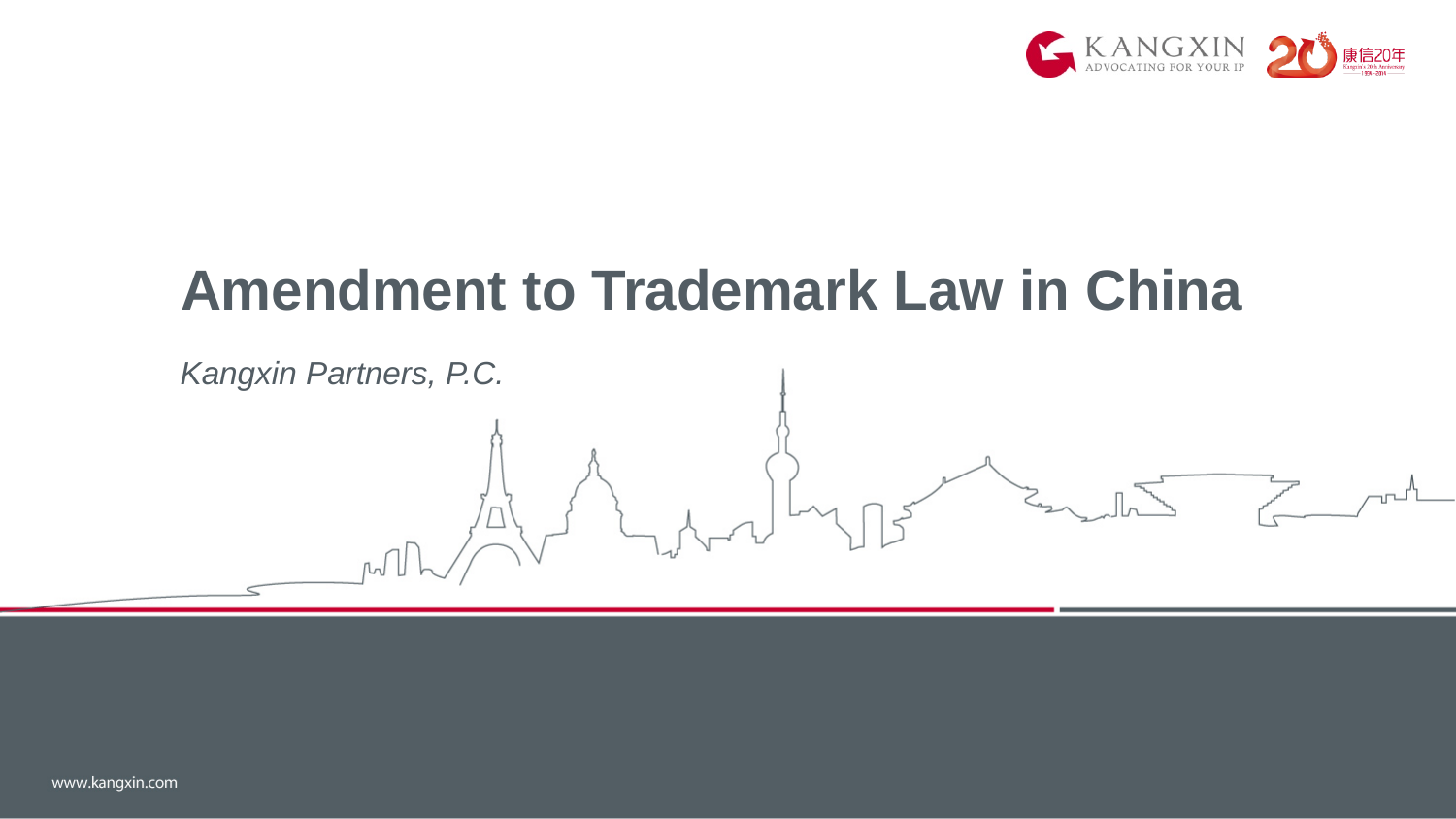

# Amendment to Trademark Law in China
Kangxin Partners, P.C.